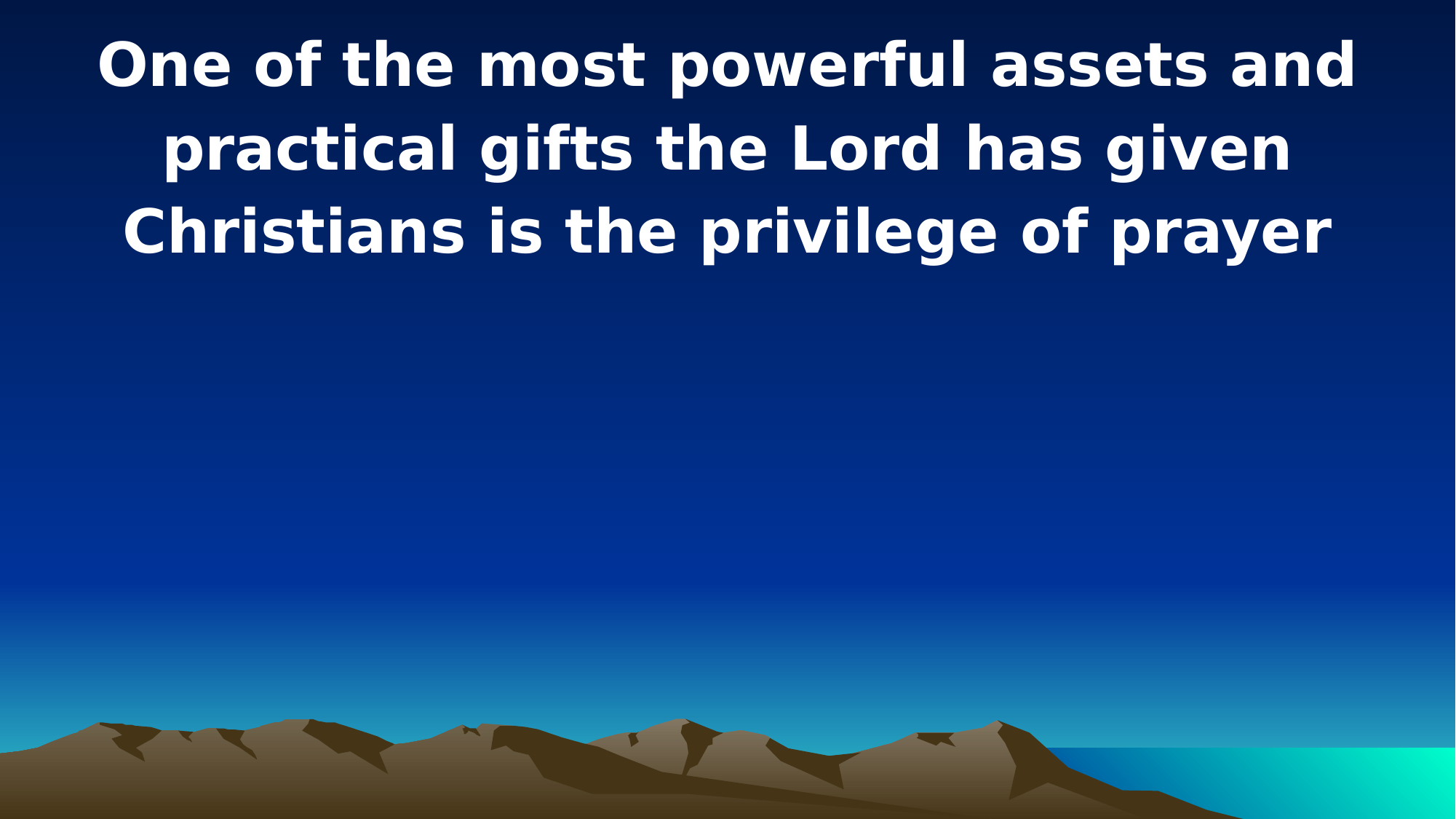

One of the most powerful assets and practical gifts the Lord has given Christians is the privilege of prayer